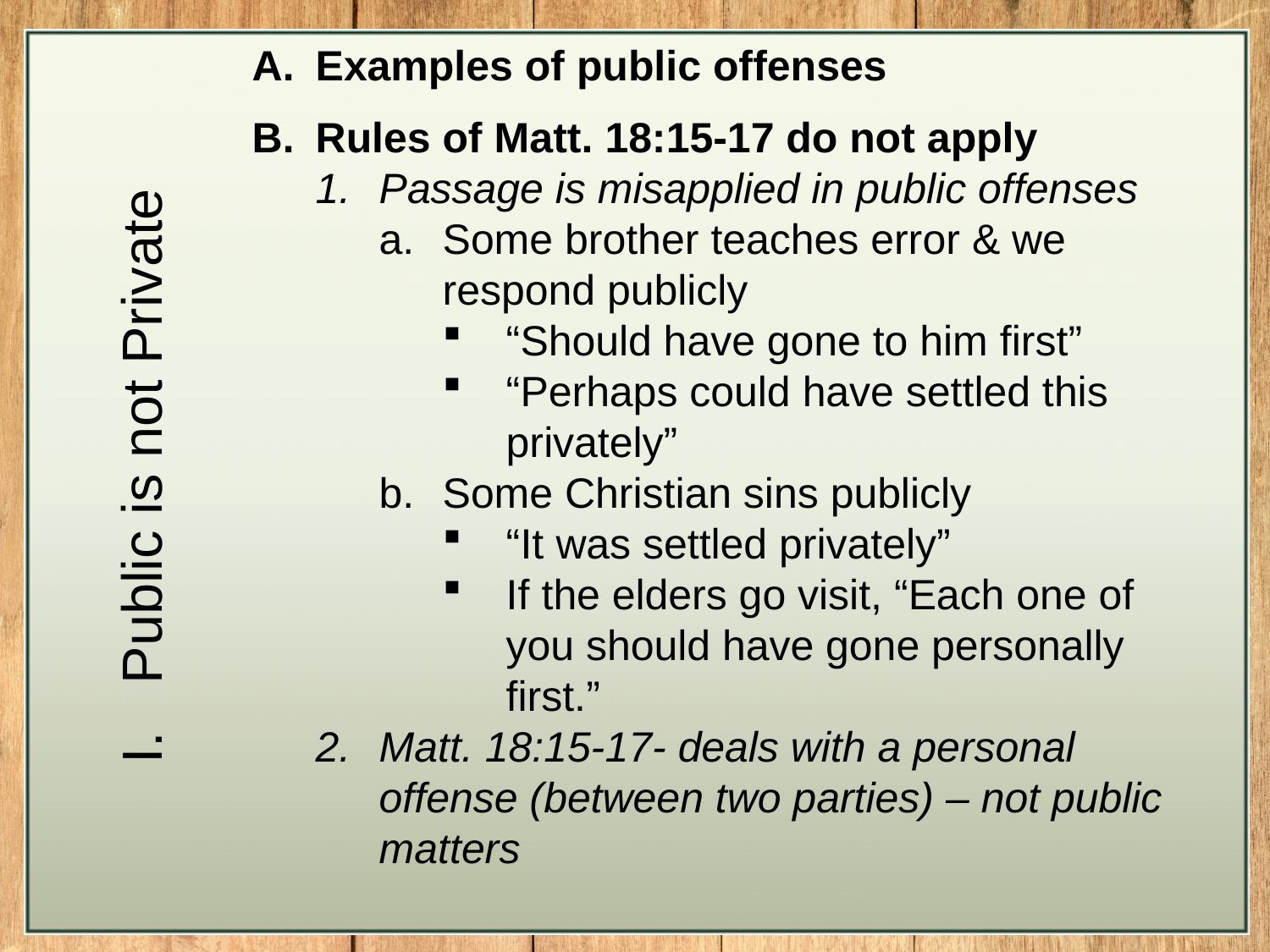

Examples of public offenses

Rules of Matt. 18:15-17 do not apply
Passage is misapplied in public offenses
Some brother teaches error & we respond publicly
“Should have gone to him first”
“Perhaps could have settled this privately”
Some Christian sins publicly
“It was settled privately”
If the elders go visit, “Each one of you should have gone personally first.”
Matt. 18:15-17- deals with a personal offense (between two parties) – not public matters
Public is not Private